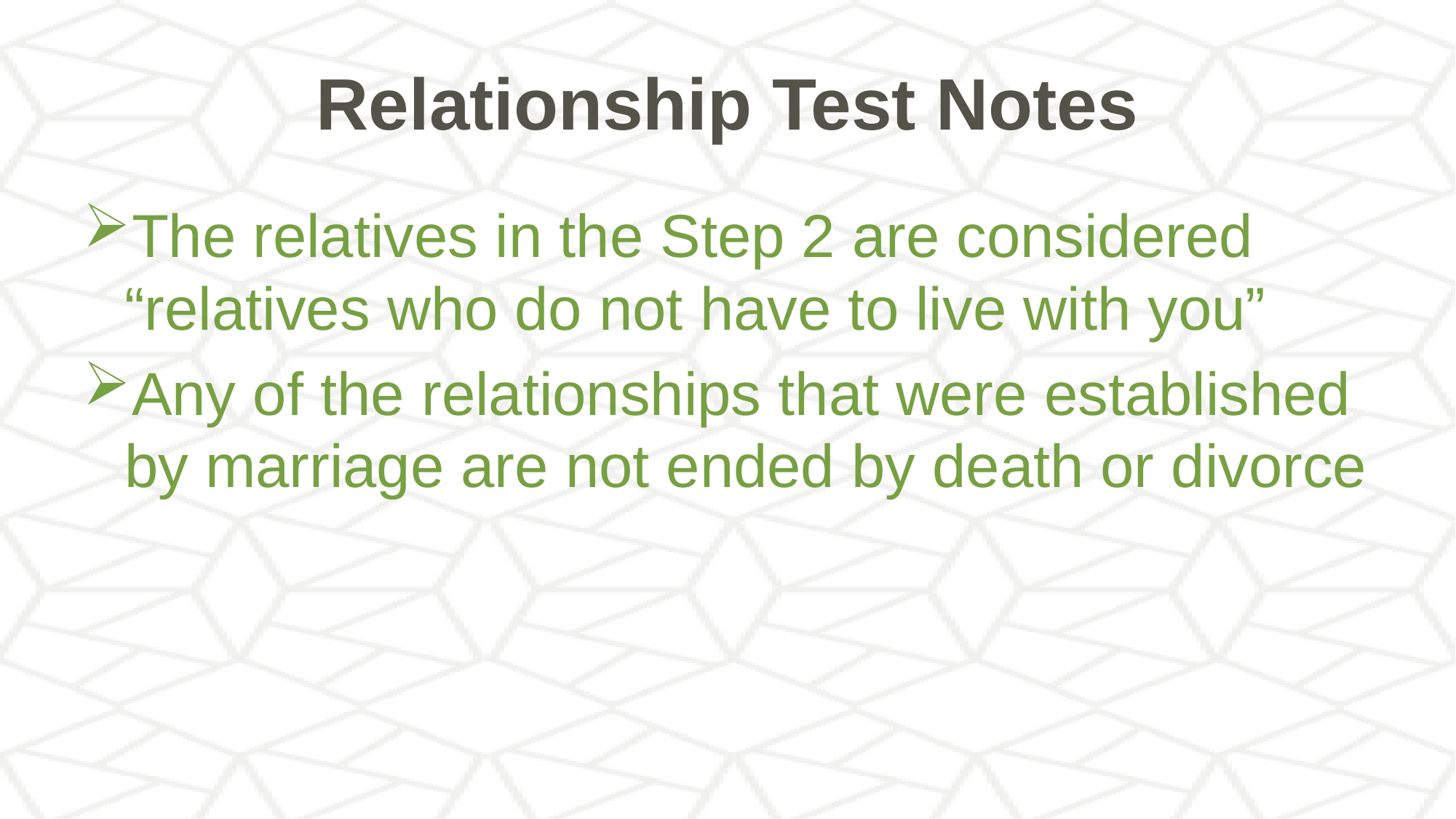

# Relationship Test Notes
The relatives in the Step 2 are considered “relatives who do not have to live with you”
Any of the relationships that were established by marriage are not ended by death or divorce